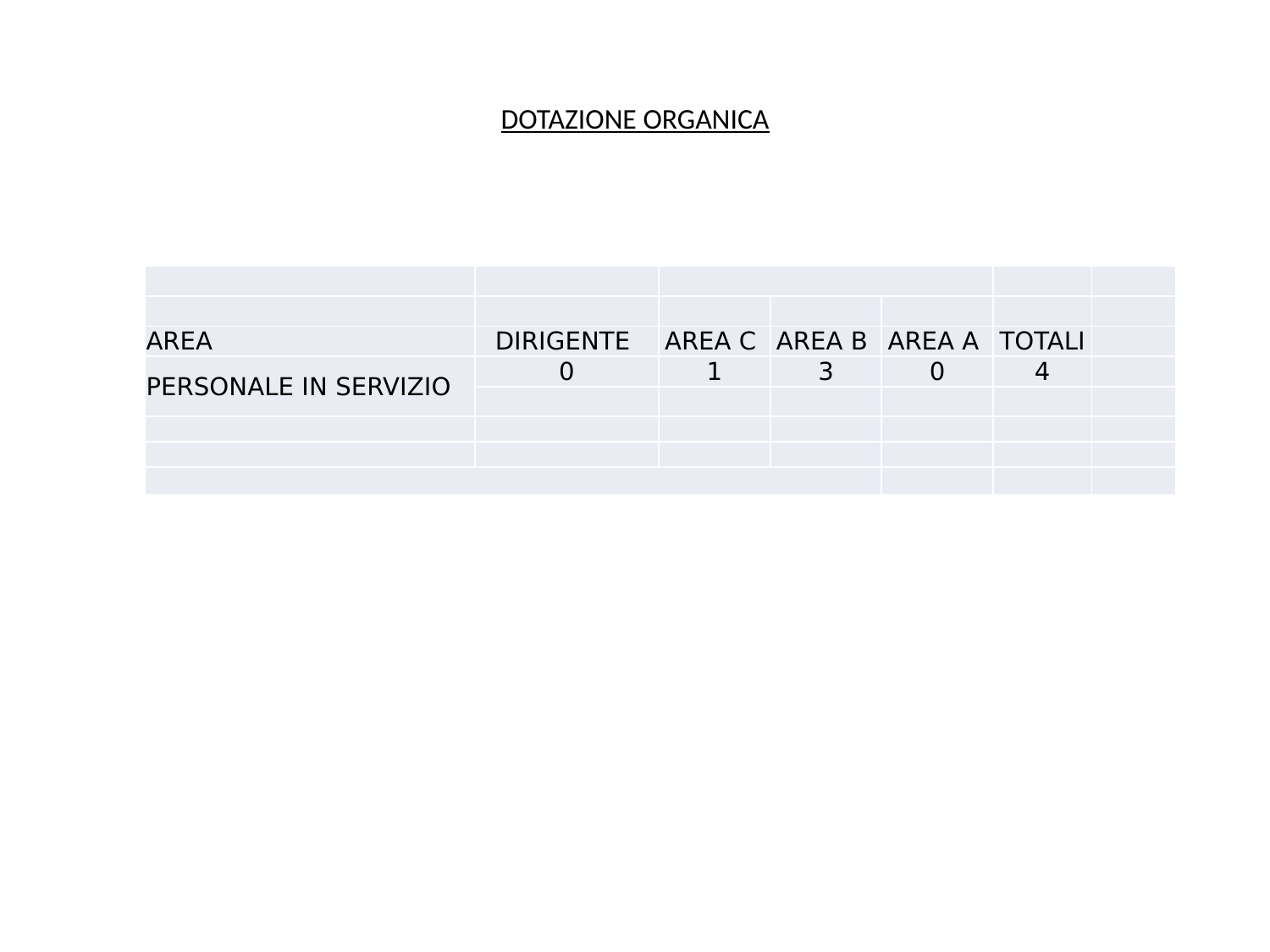

# DOTAZIONE ORGANICA
|  |  |  |  |  |  |  |
| --- | --- | --- | --- | --- | --- | --- |
|  |  |  |  |  |  |  |
| AREA | DIRIGENTE | AREA C | AREA B | AREA A | TOTALI |  |
| PERSONALE IN SERVIZIO | 0 | 1 | 3 | 0 | 4 |  |
|  |  |  |  |  |  |  |
|  |  |  |  |  |  |  |
|  |  |  |  |  |  |  |
|  |  |  |  |  |  |  |